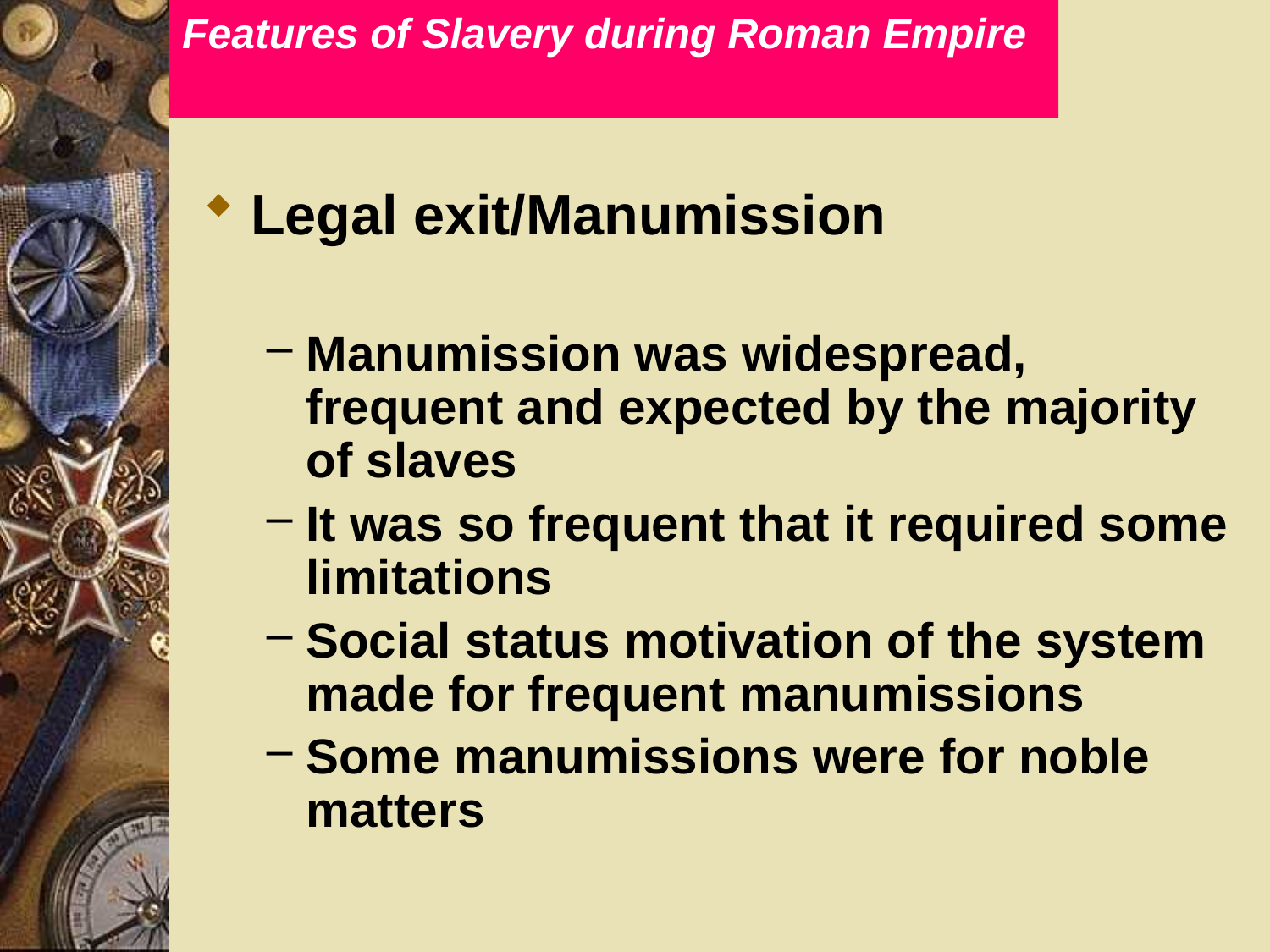

# Features of Slavery during Roman Empire
Legal exit/Manumission

Manumission was widespread, frequent and expected by the majority of slaves
It was so frequent that it required some limitations
Social status motivation of the system made for frequent manumissions
Some manumissions were for noble matters